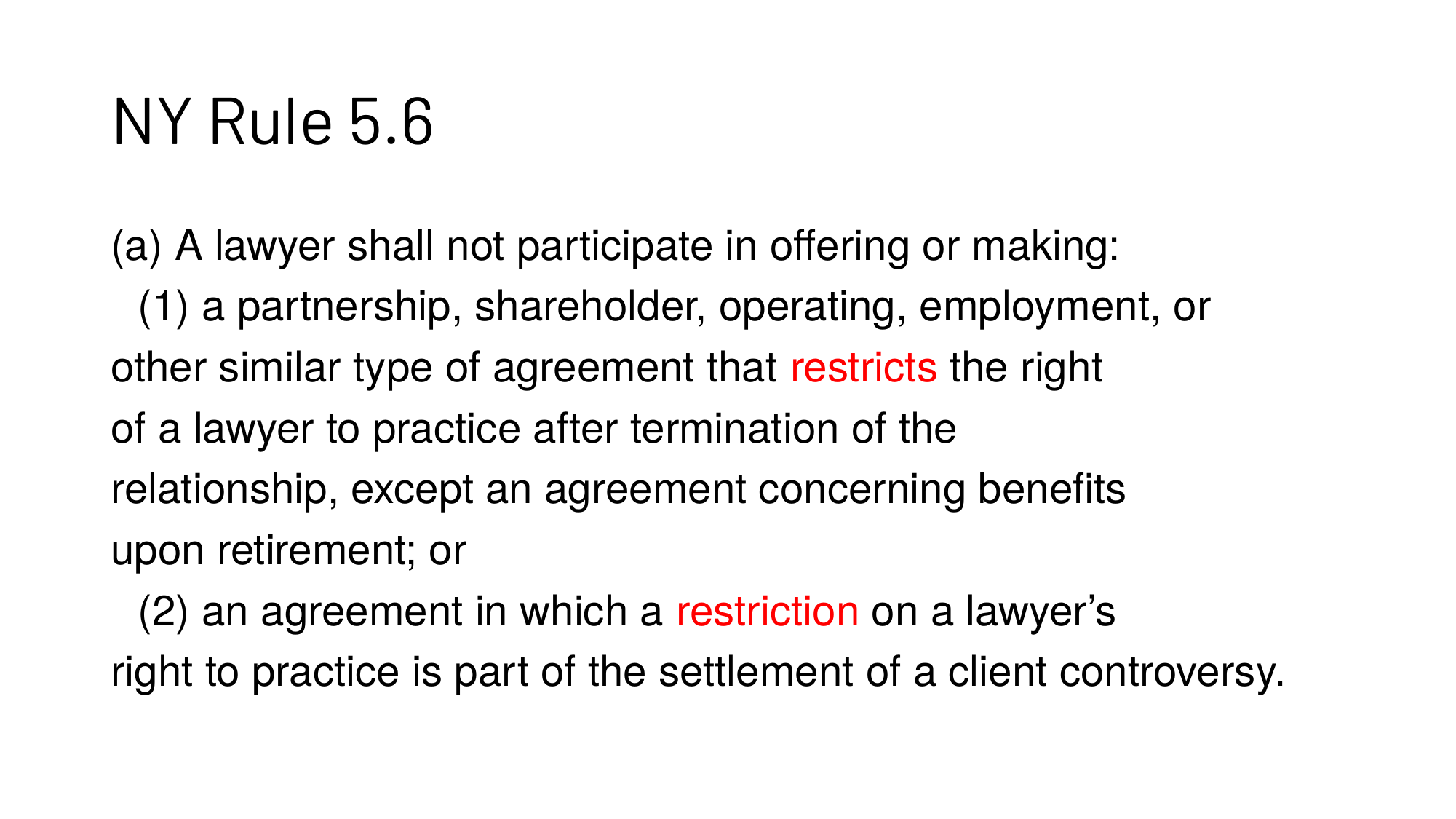

# NY Rule 5.6
(a) A lawyer shall not participate in offering or making:
	(1) a partnership, shareholder, operating, employment, or
other similar type of agreement that restricts the right
of a lawyer to practice after termination of the
relationship, except an agreement concerning benefits
upon retirement; or
	(2) an agreement in which a restriction on a lawyer’s
right to practice is part of the settlement of a client controversy.